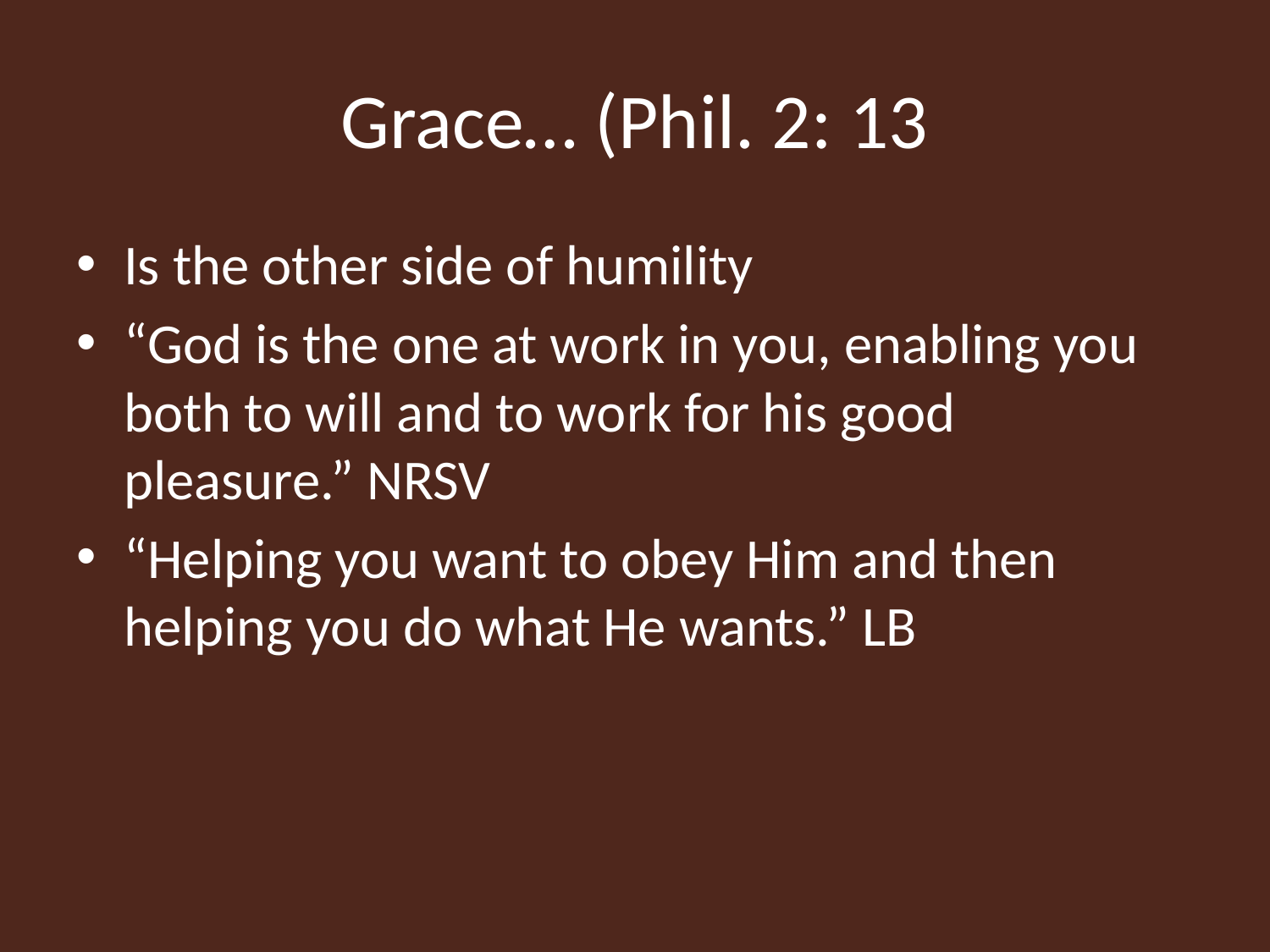

# Grace… (Phil. 2: 13
Is the other side of humility
“God is the one at work in you, enabling you both to will and to work for his good pleasure.” NRSV
“Helping you want to obey Him and then helping you do what He wants.” LB